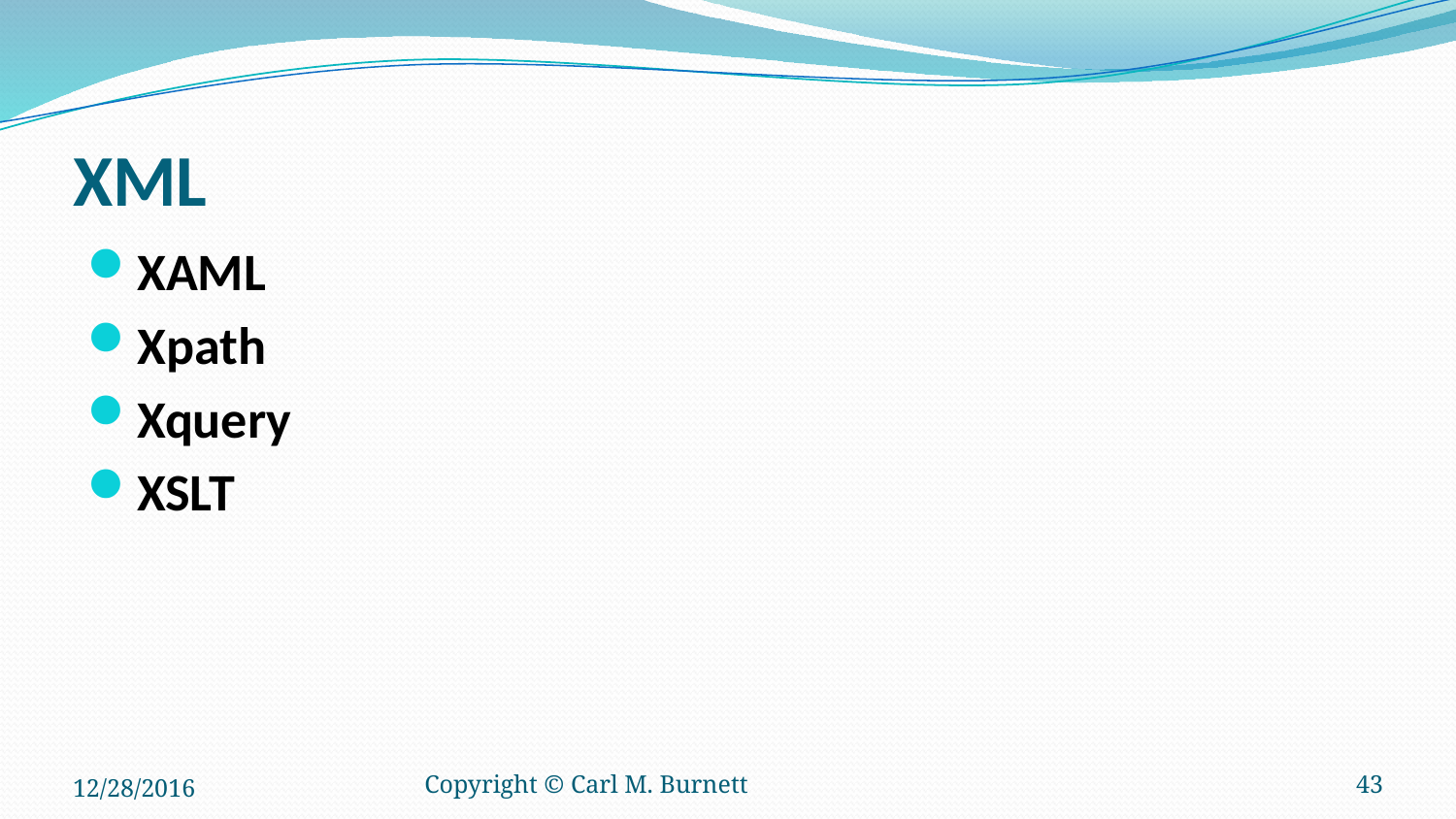

# XML
XAML
Xpath
Xquery
XSLT
12/28/2016
Copyright © Carl M. Burnett
43